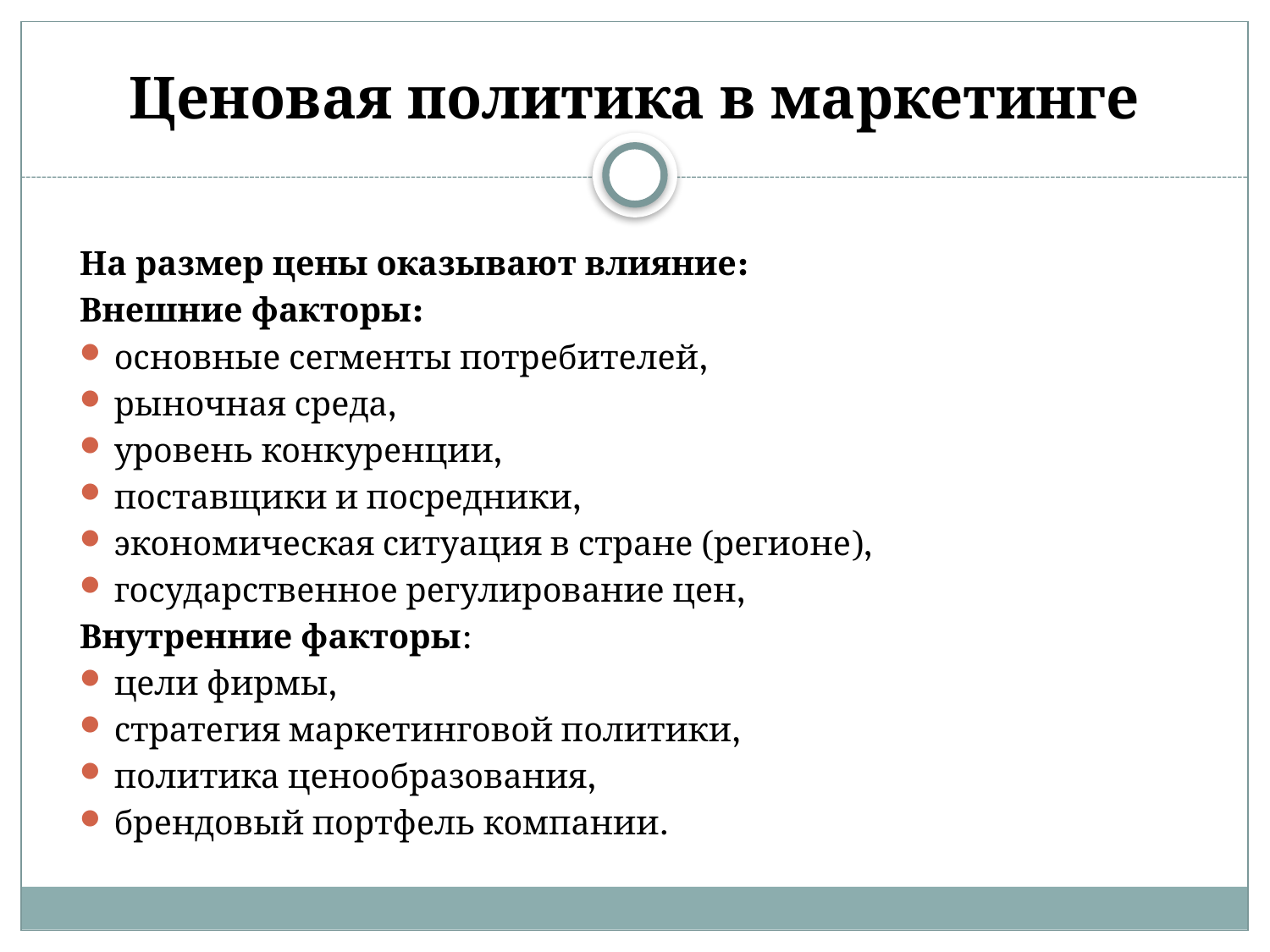

# Ценовая политика в маркетинге
На размер цены оказывают влияние:
Внешние факторы:
основные сегменты потребителей,
рыночная среда,
уровень конкуренции,
поставщики и посредники,
экономическая ситуация в стране (регионе),
государственное регулирование цен,
Внутренние факторы:
цели фирмы,
стратегия маркетинговой политики,
политика ценообразования,
брендовый портфель компании.